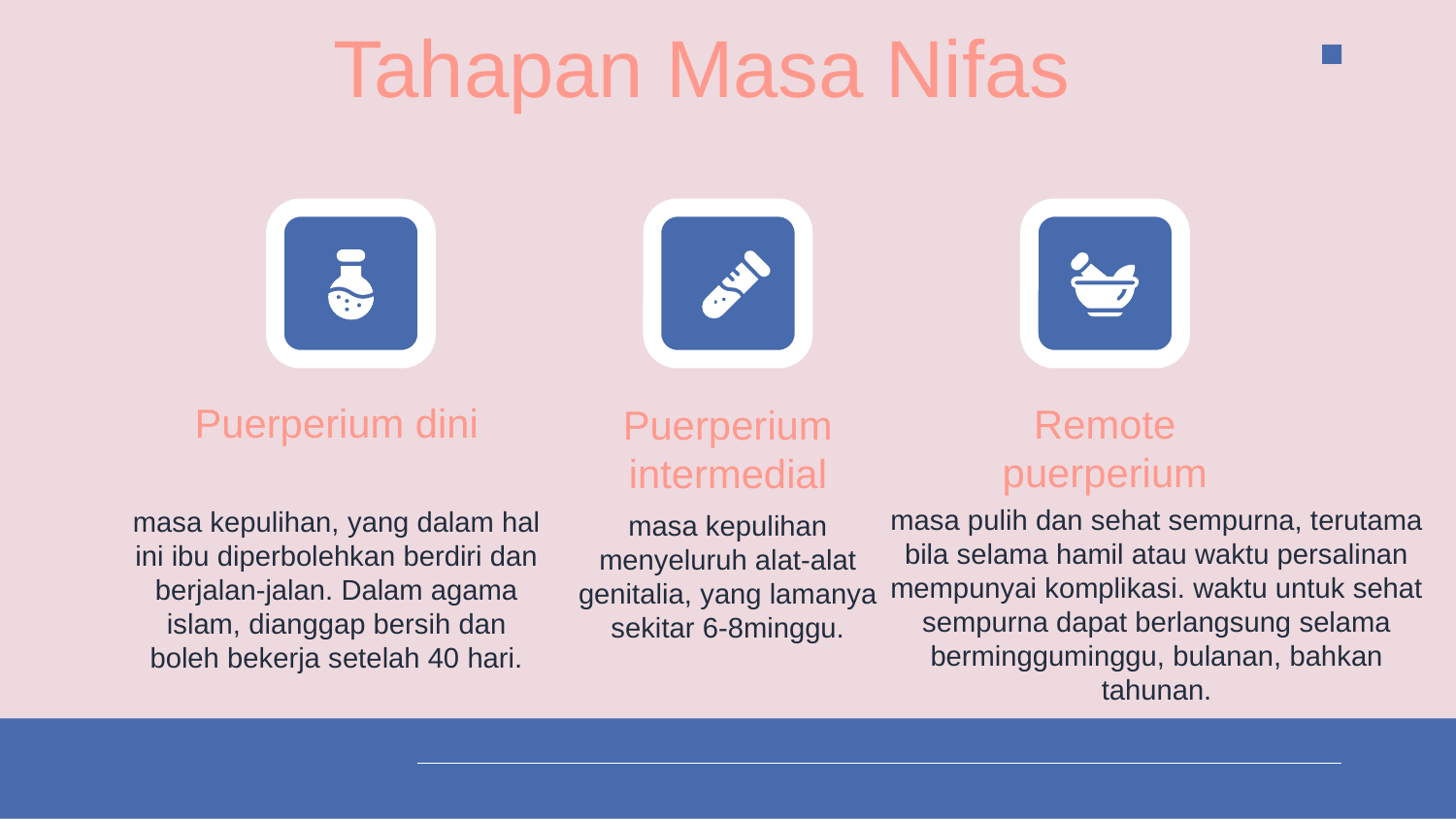

Tahapan Masa Nifas

Puerperium dini
Remote puerperium
Puerperium intermedial
masa pulih dan sehat sempurna, terutama bila selama hamil atau waktu persalinan mempunyai komplikasi. waktu untuk sehat sempurna dapat berlangsung selama bermingguminggu, bulanan, bahkan tahunan.
masa kepulihan, yang dalam hal ini ibu diperbolehkan berdiri dan berjalan-jalan. Dalam agama islam, dianggap bersih dan boleh bekerja setelah 40 hari.
masa kepulihan menyeluruh alat-alat genitalia, yang lamanya sekitar 6-8minggu.